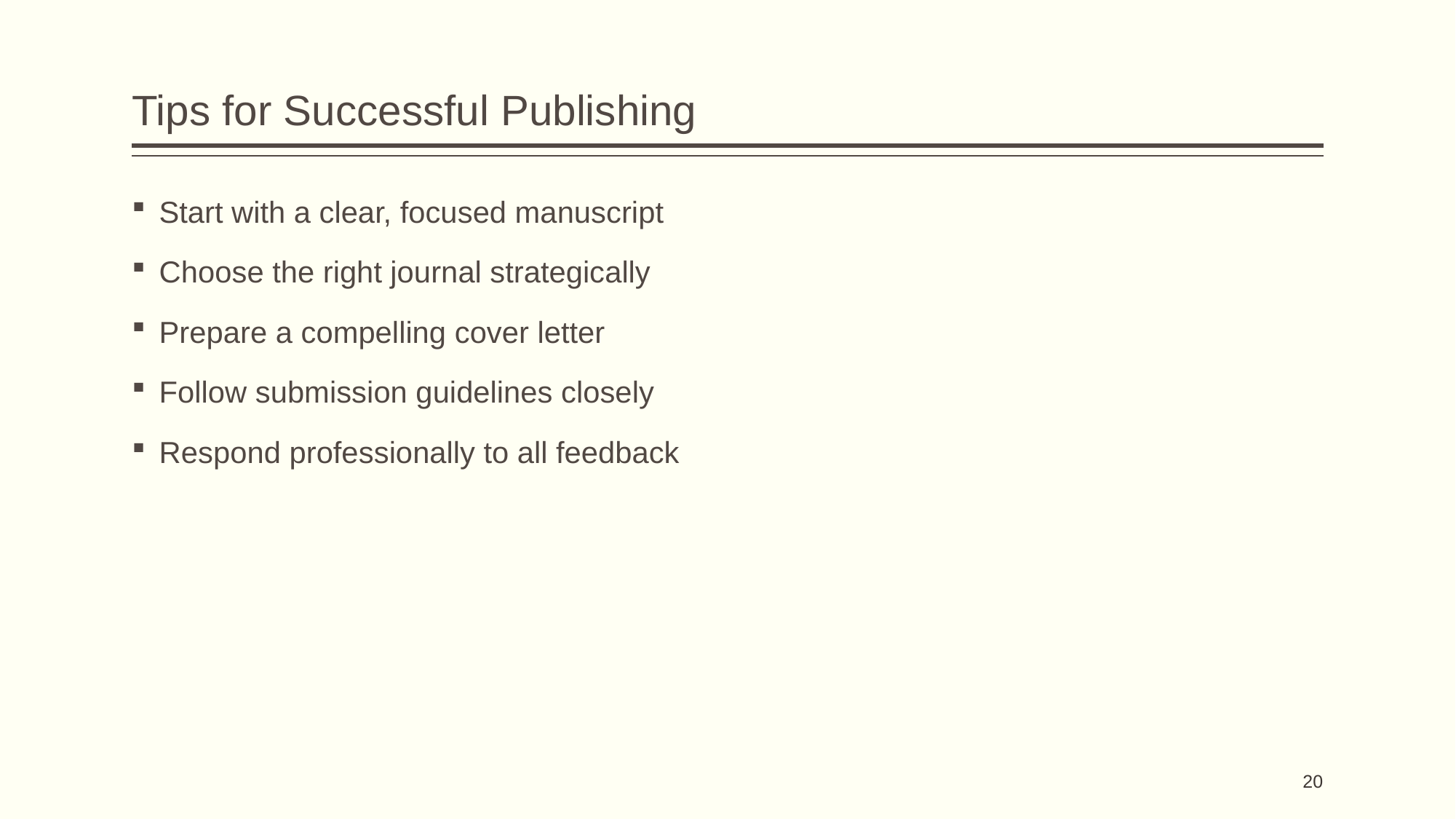

# Tips for Successful Publishing
Start with a clear, focused manuscript
Choose the right journal strategically
Prepare a compelling cover letter
Follow submission guidelines closely
Respond professionally to all feedback

20